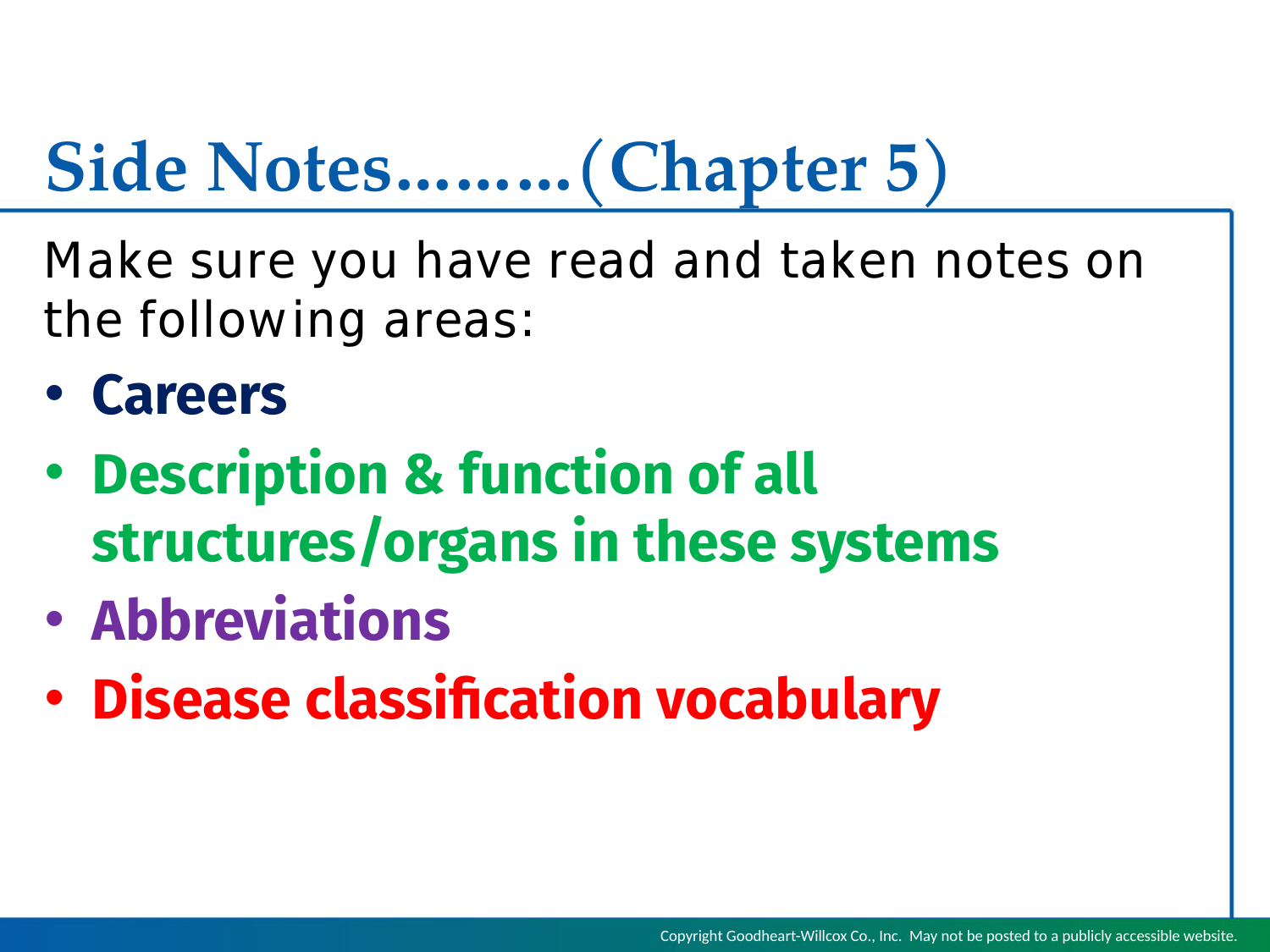

# Side Notes………(Chapter 5)
Make sure you have read and taken notes on the following areas:
Careers
Description & function of all structures/organs in these systems
Abbreviations
Disease classification vocabulary